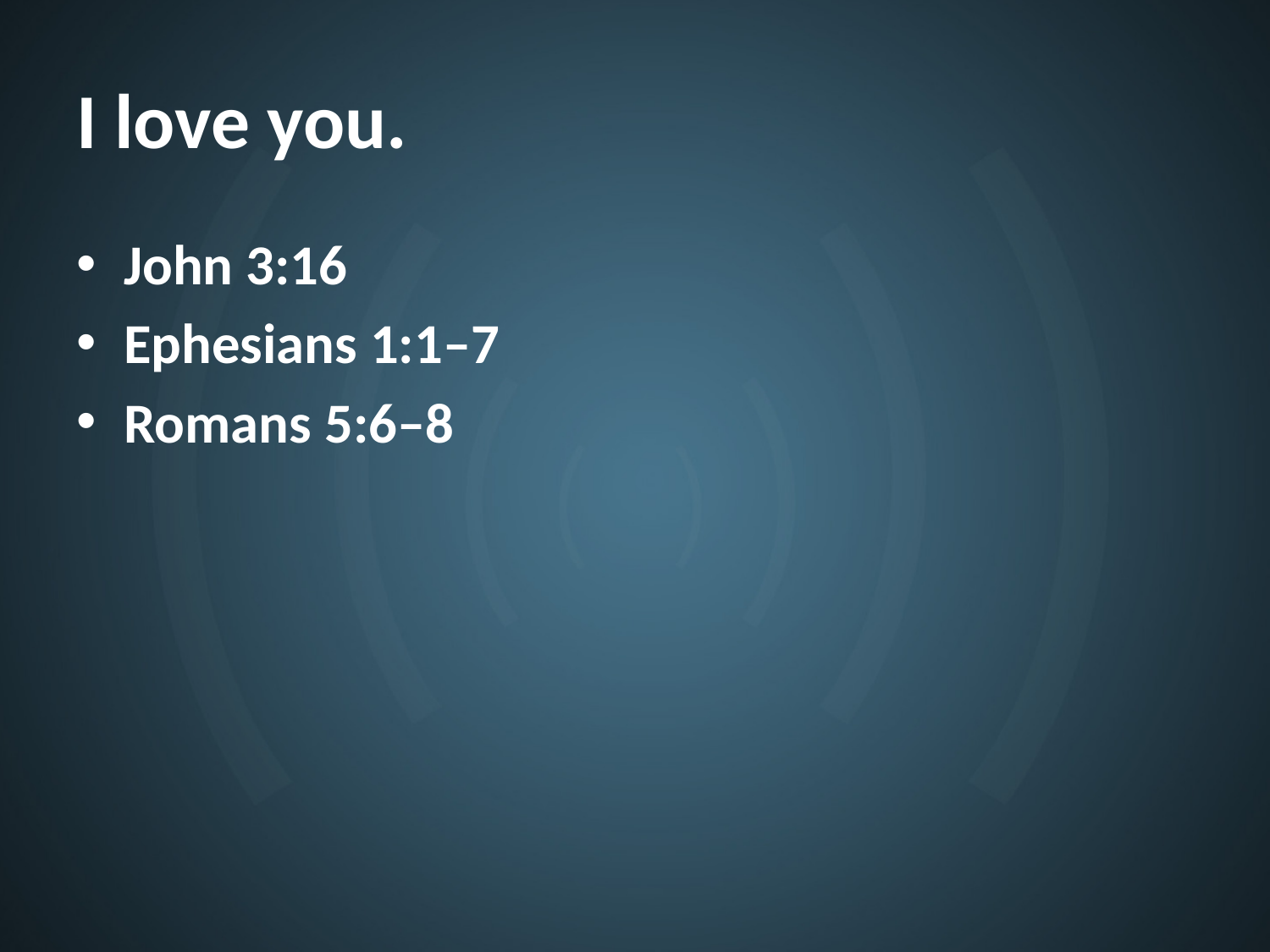

# I love you.
John 3:16
Ephesians 1:1–7
Romans 5:6–8